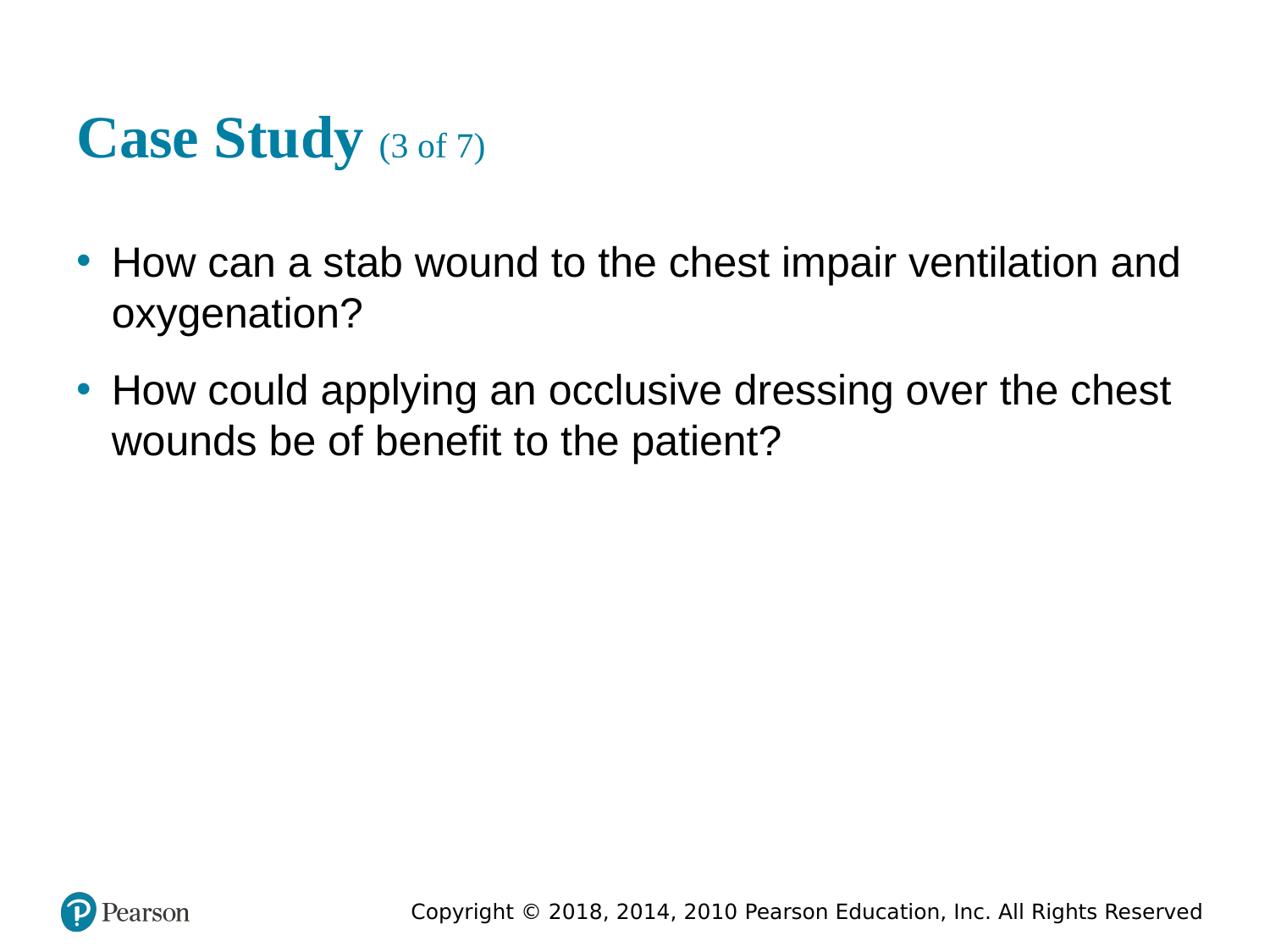

# Case Study (3 of 7)
How can a stab wound to the chest impair ventilation and oxygenation?
How could applying an occlusive dressing over the chest wounds be of benefit to the patient?